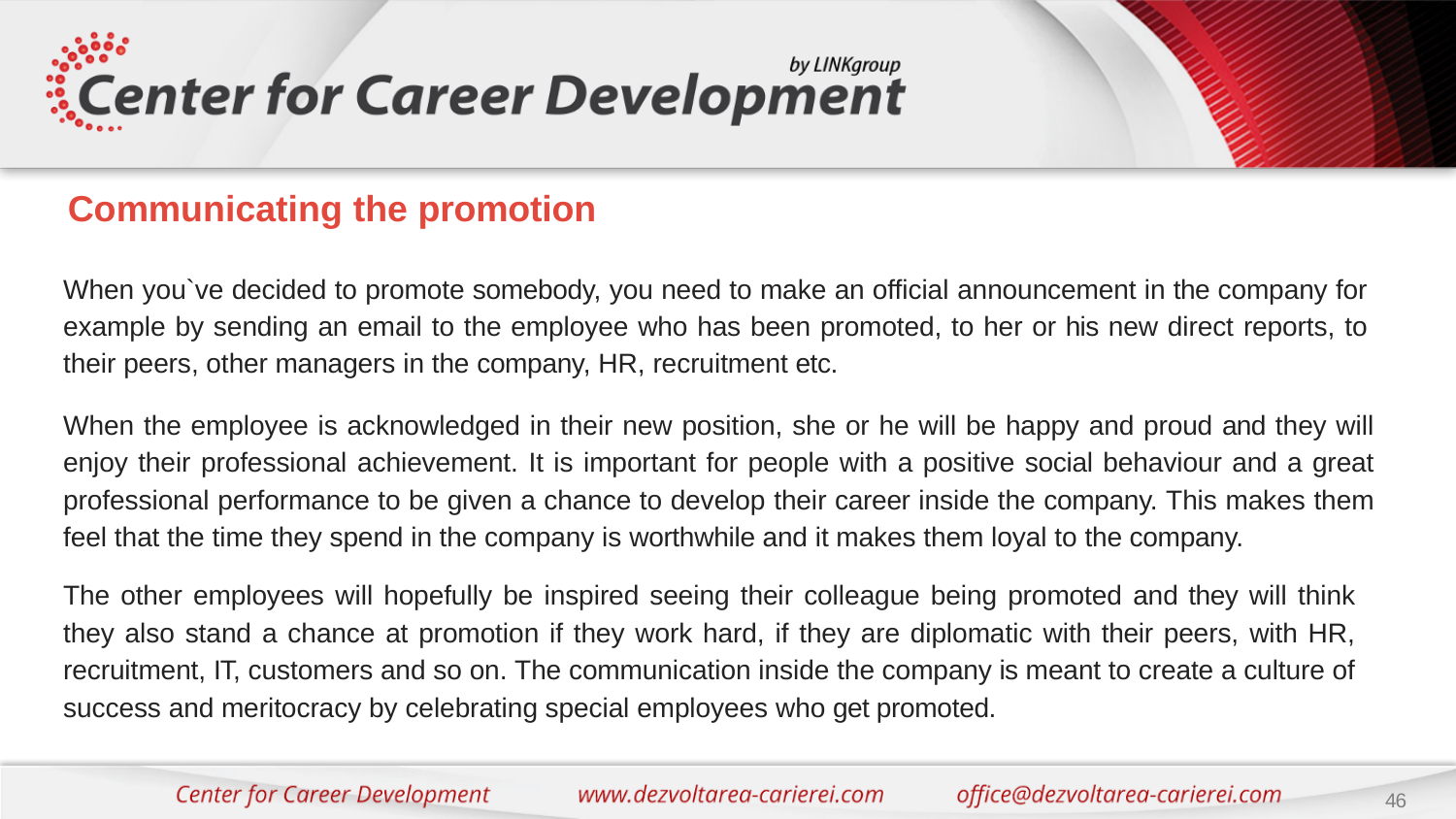

# Communicating the promotion
When you`ve decided to promote somebody, you need to make an official announcement in the company for example by sending an email to the employee who has been promoted, to her or his new direct reports, to their peers, other managers in the company, HR, recruitment etc.
When the employee is acknowledged in their new position, she or he will be happy and proud and they will enjoy their professional achievement. It is important for people with a positive social behaviour and a great professional performance to be given a chance to develop their career inside the company. This makes them feel that the time they spend in the company is worthwhile and it makes them loyal to the company.
The other employees will hopefully be inspired seeing their colleague being promoted and they will think they also stand a chance at promotion if they work hard, if they are diplomatic with their peers, with HR, recruitment, IT, customers and so on. The communication inside the company is meant to create a culture of success and meritocracy by celebrating special employees who get promoted.
46